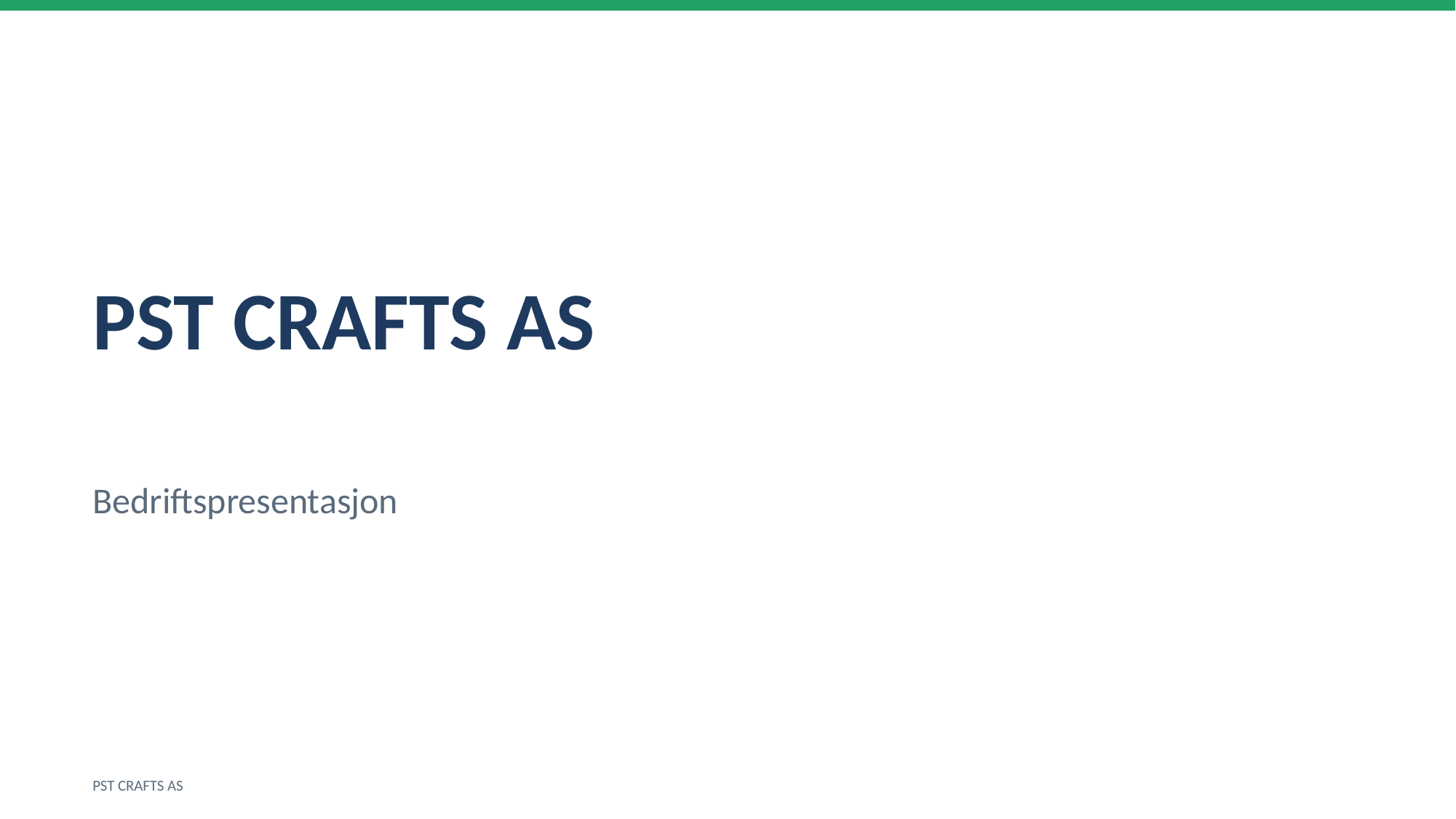

PST CRAFTS AS
Bedriftspresentasjon
PST CRAFTS AS